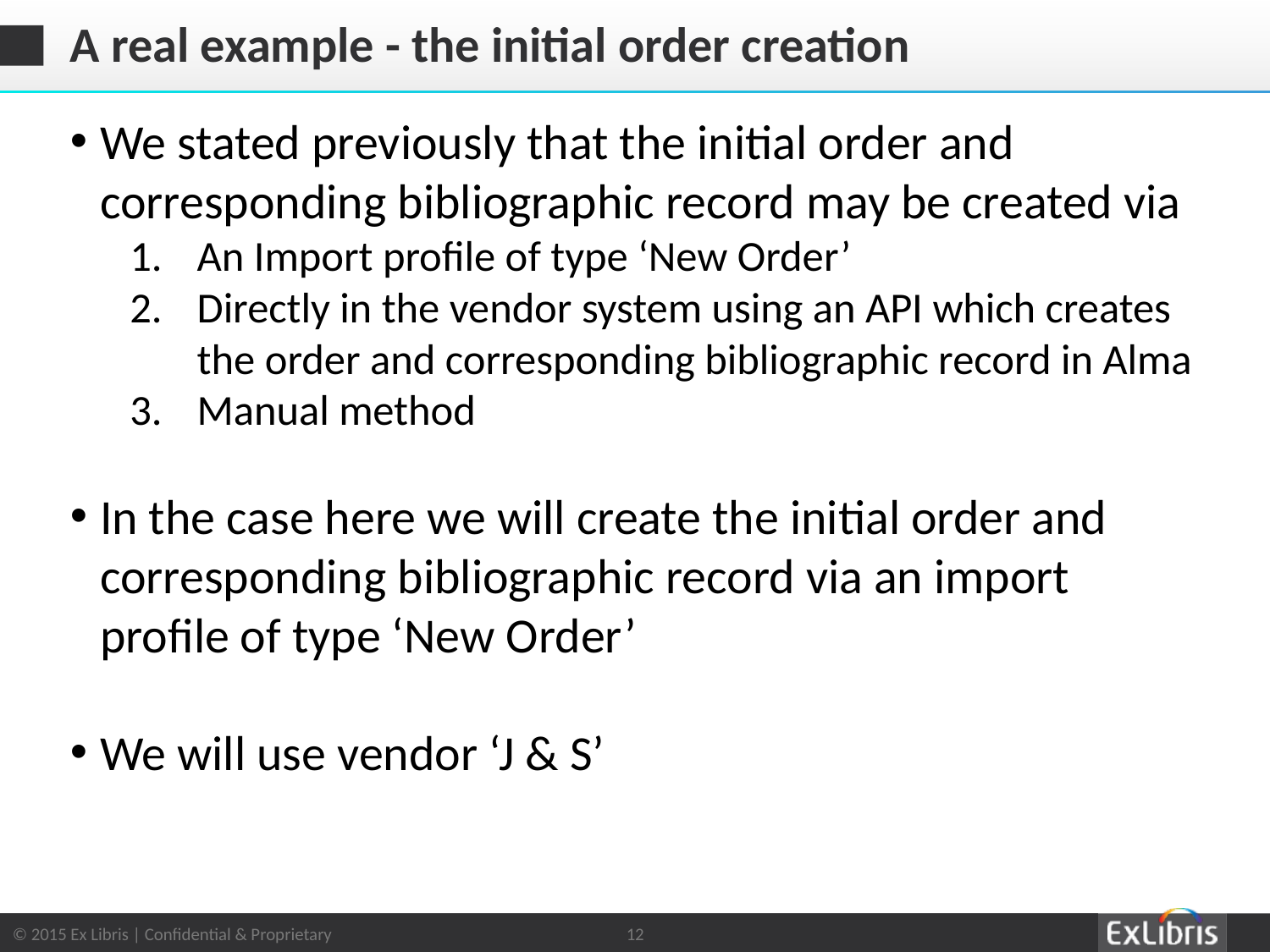

# A real example - the initial order creation
We stated previously that the initial order and corresponding bibliographic record may be created via
An Import profile of type ‘New Order’
Directly in the vendor system using an API which creates the order and corresponding bibliographic record in Alma
Manual method
In the case here we will create the initial order and corresponding bibliographic record via an import profile of type ‘New Order’
We will use vendor ‘J & S’

12